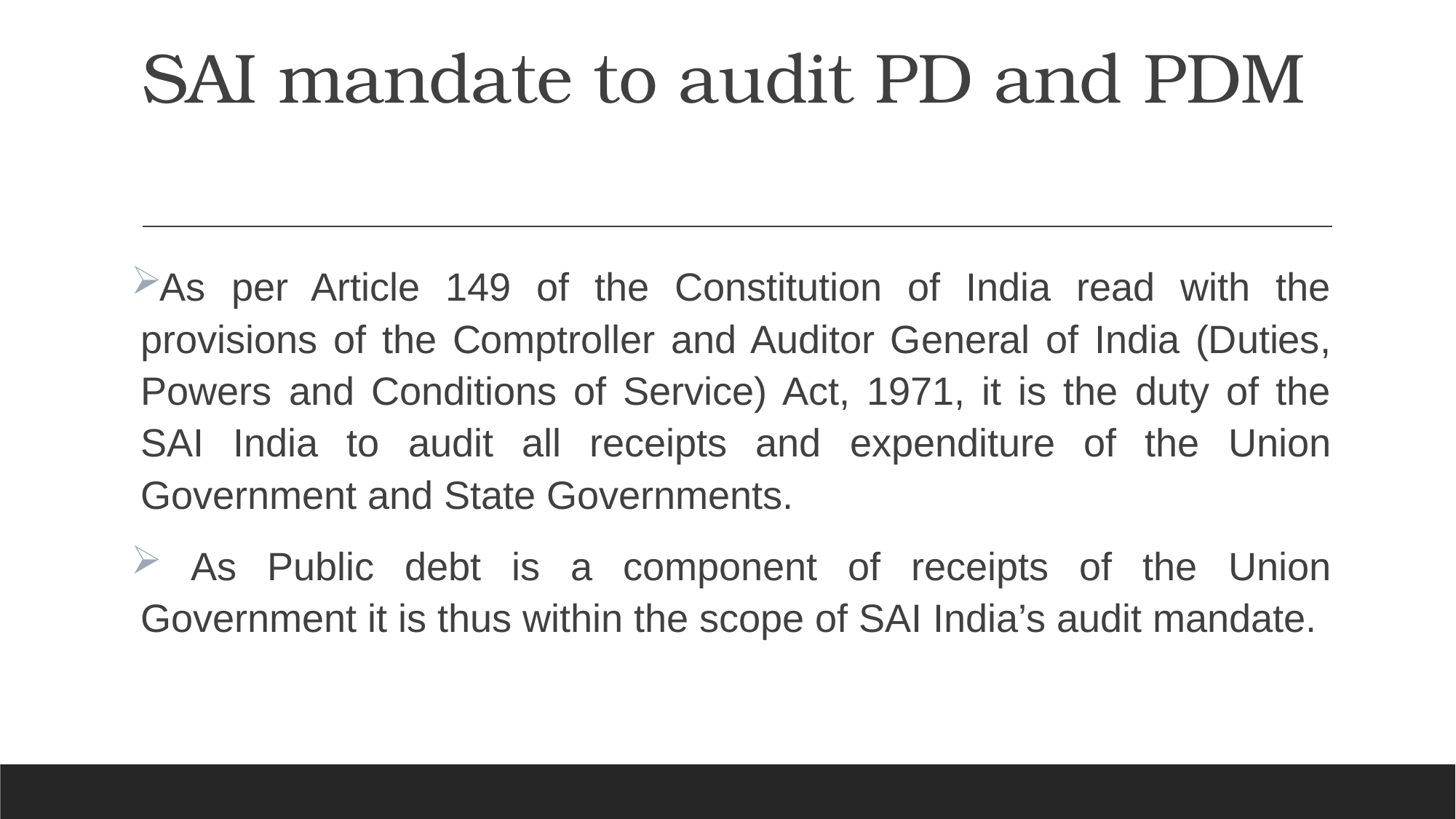

# SAI mandate to audit PD and PDM
As per Article 149 of the Constitution of India read with the provisions of the Comptroller and Auditor General of India (Duties, Powers and Conditions of Service) Act, 1971, it is the duty of the SAI India to audit all receipts and expenditure of the Union Government and State Governments.
 As Public debt is a component of receipts of the Union Government it is thus within the scope of SAI India’s audit mandate.